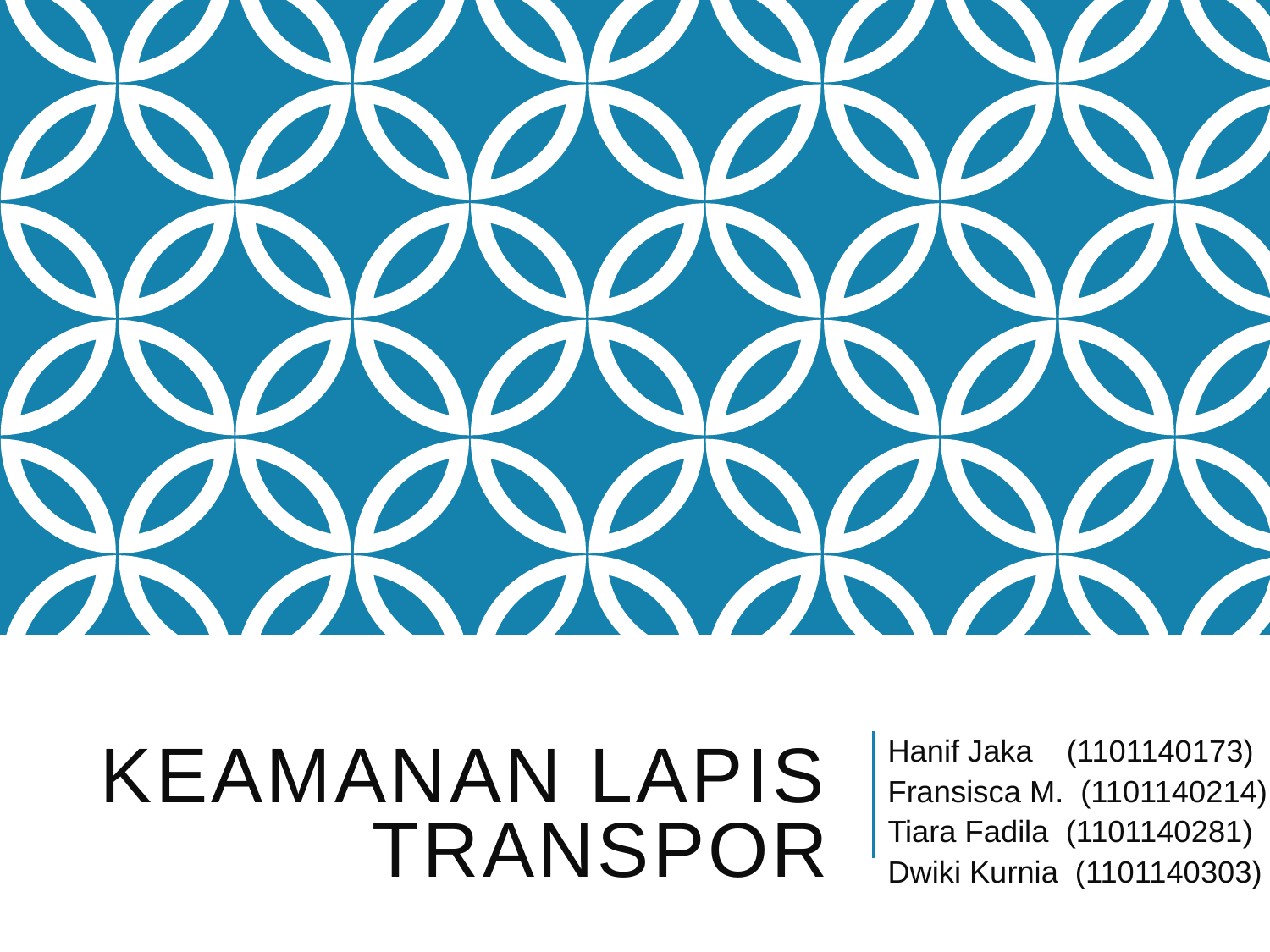

# Keamanan lapis transpor
Hanif Jaka    (1101140173)
Fransisca M.  (1101140214)
Tiara Fadila  (1101140281)
Dwiki Kurnia  (1101140303)